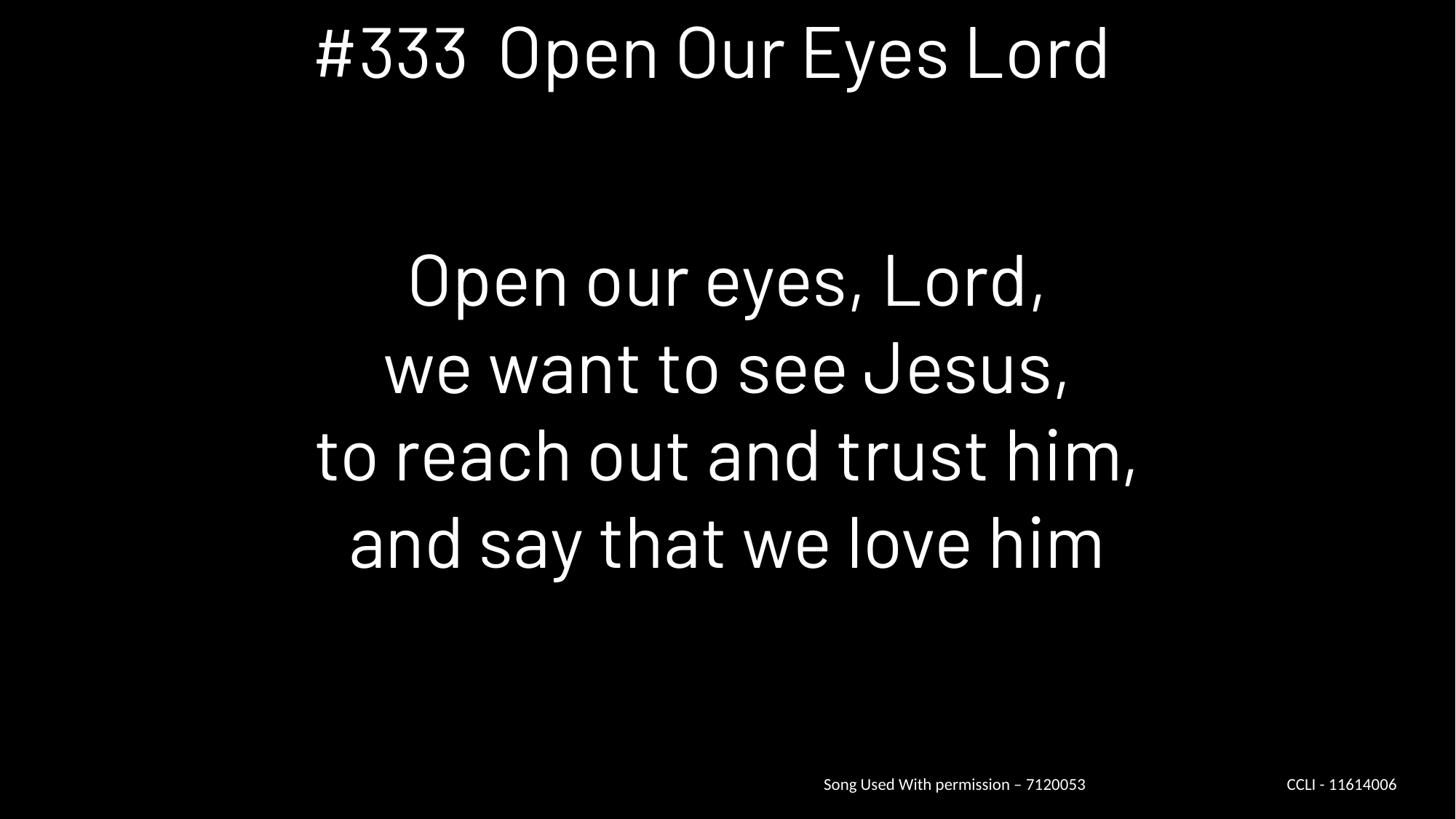

#333  Open Our Eyes Lord
Open our eyes, Lord,
we want to see Jesus,
to reach out and trust him,
and say that we love him
Song Used With permission – 7120053                                                     CCLI - 11614006